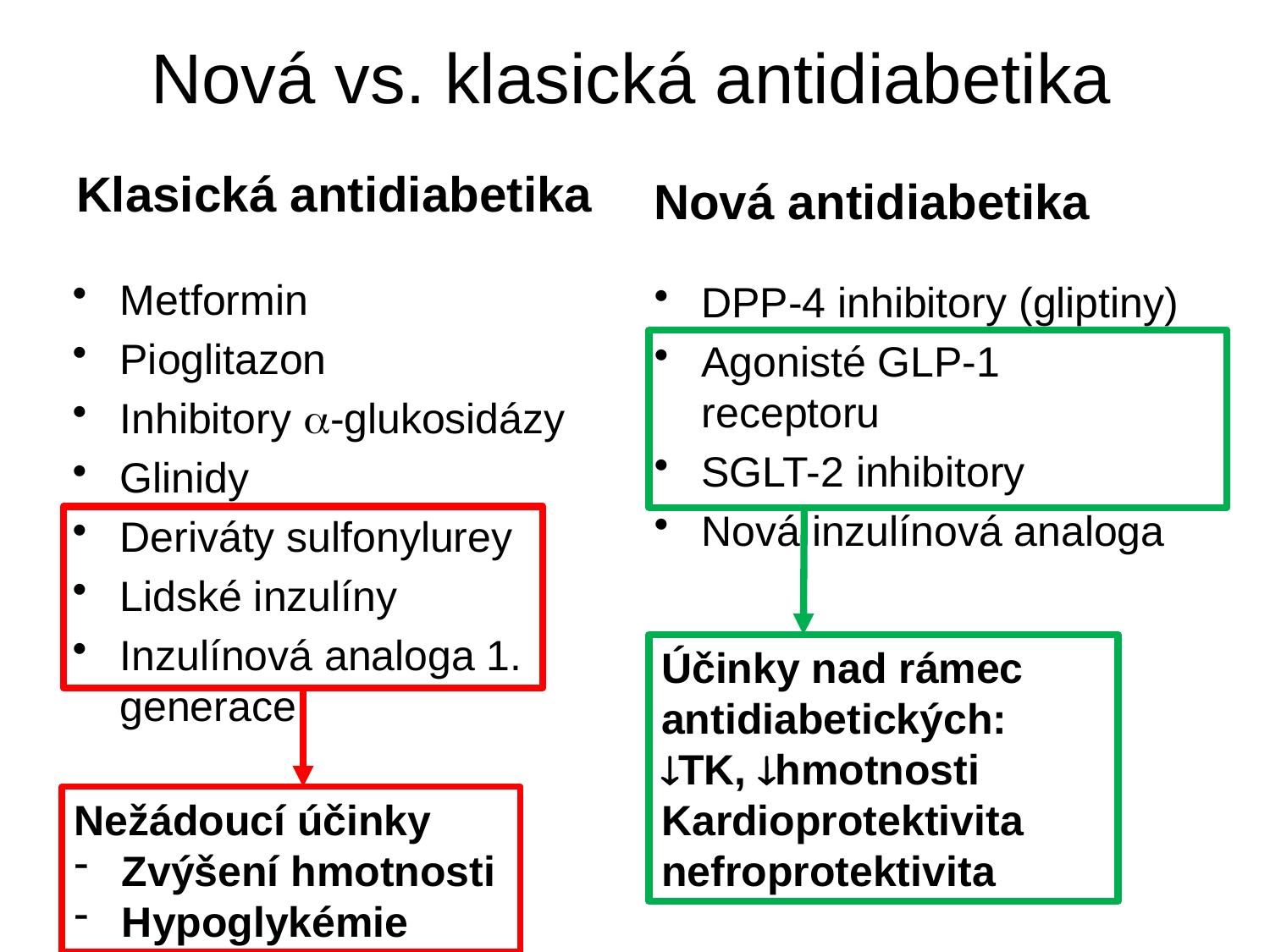

# Nová vs. klasická antidiabetika
Klasická antidiabetika
Nová antidiabetika
Metformin
Pioglitazon
Inhibitory α-glukosidázy
Glinidy
Deriváty sulfonylurey
Lidské inzulíny
Inzulínová analoga 1. generace
DPP-4 inhibitory (gliptiny)
Agonisté GLP-1 receptoru
SGLT-2 inhibitory
Nová inzulínová analoga

Účinky nad rámec antidiabetických:
↓TK, ↓hmotnosti
Kardioprotektivita
nefroprotektivita
Nežádoucí účinky
Zvýšení hmotnosti
Hypoglykémie